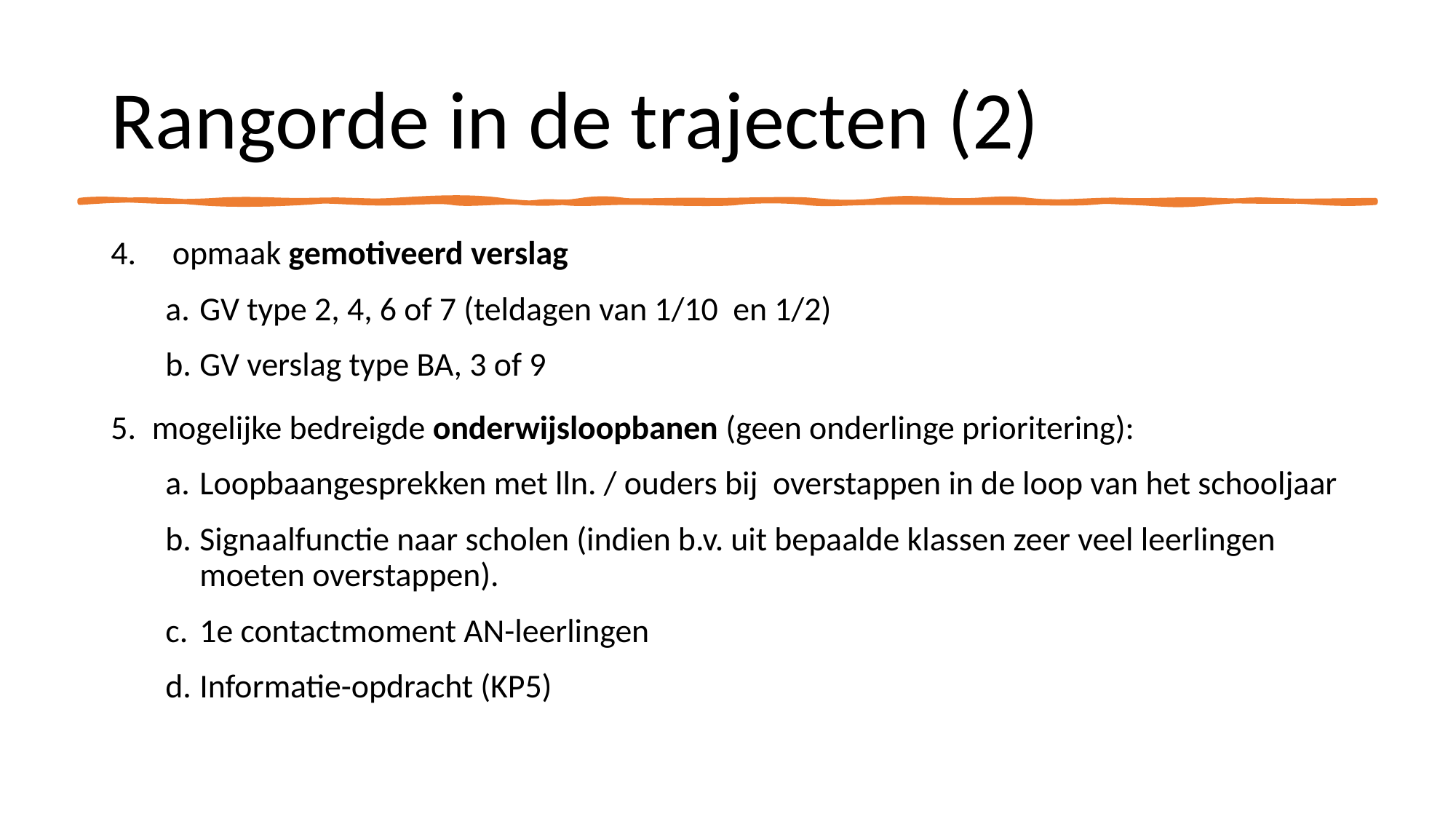

# Rangorde in de trajecten (2)

opmaak gemotiveerd verslag
GV type 2, 4, 6 of 7 (teldagen van 1/10  en 1/2)
GV verslag type BA, 3 of 9
mogelijke bedreigde onderwijsloopbanen (geen onderlinge prioritering):
Loopbaangesprekken met lln. / ouders bij  overstappen in de loop van het schooljaar
Signaalfunctie naar scholen (indien b.v. uit bepaalde klassen zeer veel leerlingen moeten overstappen).
1e contactmoment AN-leerlingen
Informatie-opdracht (KP5)